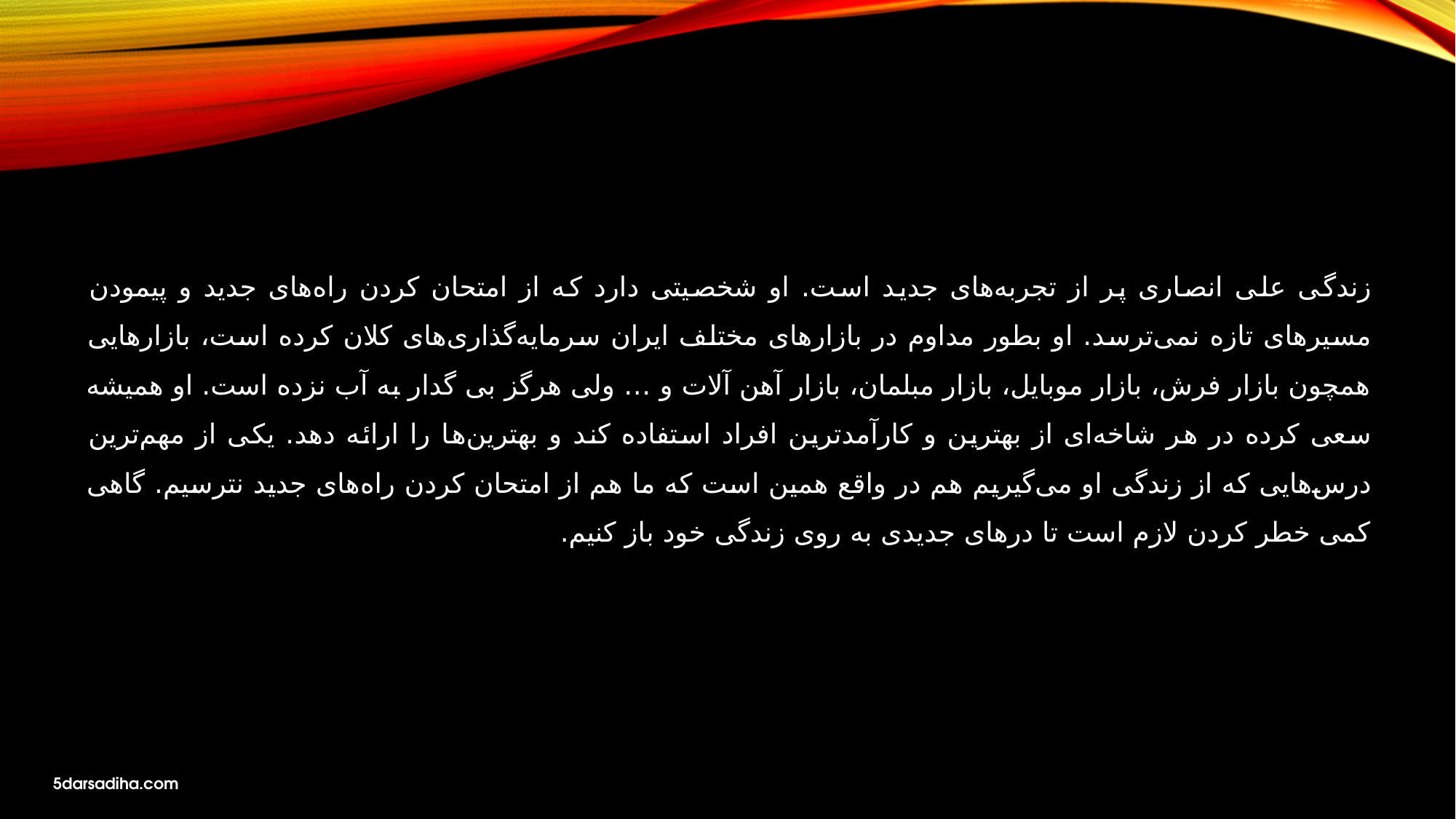

زندگی علی انصاری پر از تجربه‌های جدید است. او شخصیتی دارد که از امتحان کردن راه‌های جدید و پیمودن مسیرهای تازه نمی‌ترسد. او بطور‌ مداوم در بازارهای مختلف ایران سرمایه‌گذاری‌های کلان کرده است، بازارهایی همچون بازار فرش، بازار موبایل، بازار مبلمان، بازار آهن آلات و … ولی هرگز بی گدار به آب نزده است. او همیشه سعی کرده در هر شاخه‌ای از بهترین و کارآمدترین افراد استفاده کند و بهترین‌ها را ارائه دهد. یکی از مهم‌ترین درس‌هایی که از زندگی او می‌گیریم هم در واقع همین است که ما هم از امتحان کردن راه‌های جدید نترسیم. گاهی کمی خطر کردن لازم است تا درهای جدیدی به روی زندگی خود باز کنیم.
5darsadiha.com